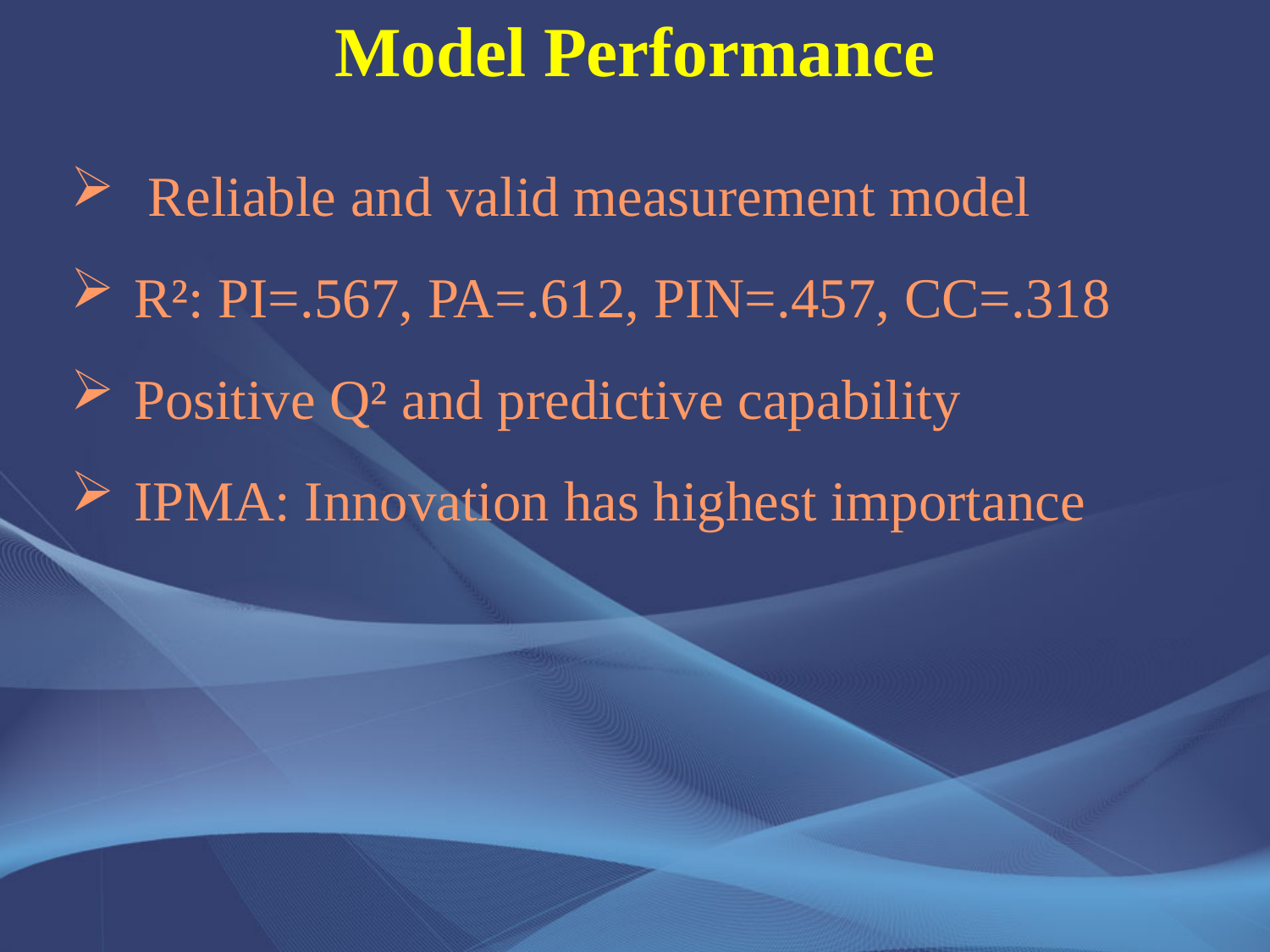

Model Performance
 Reliable and valid measurement model
R²: PI=.567, PA=.612, PIN=.457, CC=.318
Positive Q² and predictive capability
IPMA: Innovation has highest importance